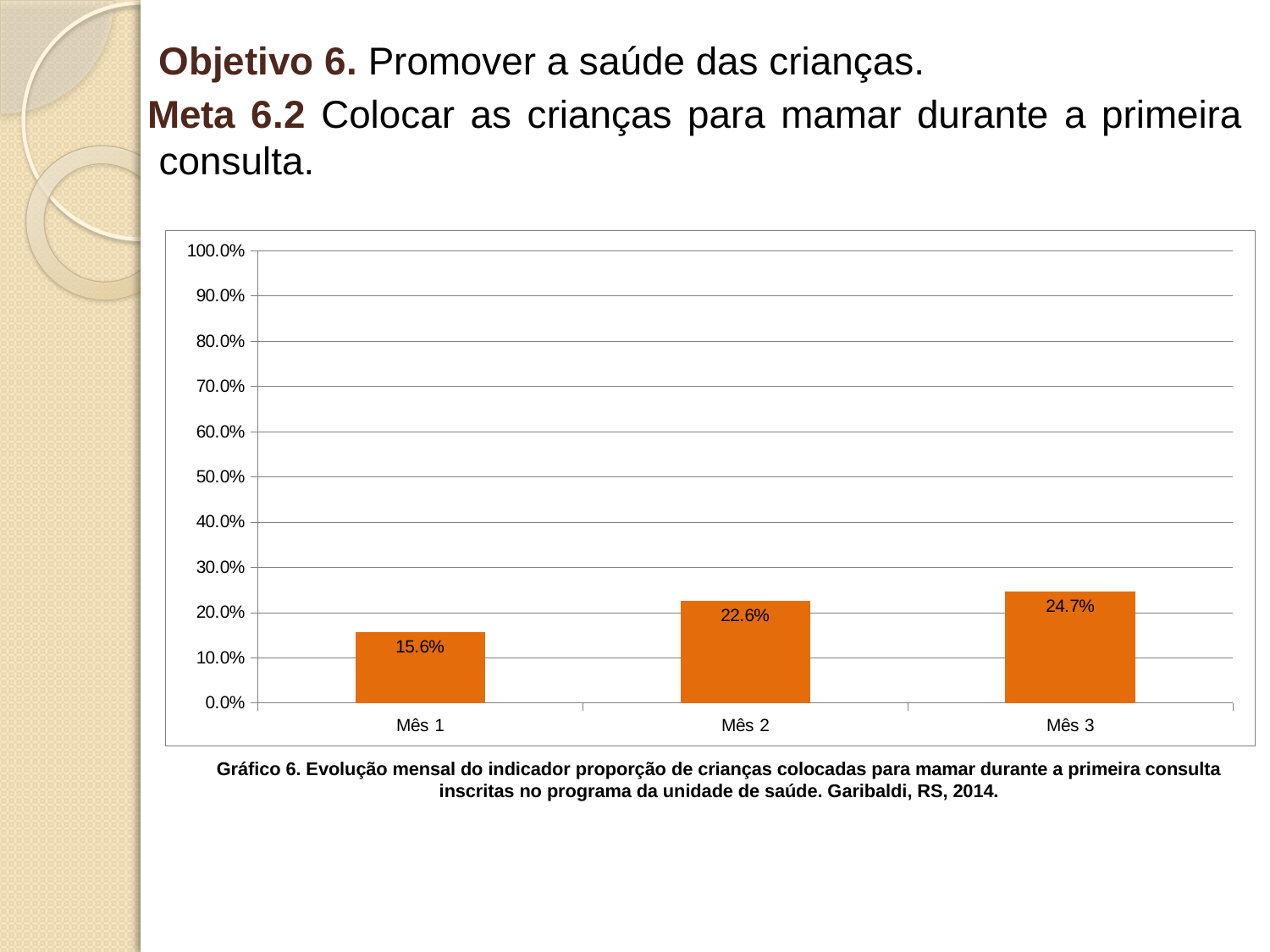

Objetivo 6. Promover a saúde das crianças.
Meta 6.2 Colocar as crianças para mamar durante a primeira consulta.

### Chart

| Category | Número de crianças colocadas para mamar durante a primeira consulta. |
|---|---|
| Mês 1 | 0.15625000000000044 |
| Mês 2 | 0.2258064516129034 |
| Mês 3 | 0.24731182795698925 |
Gráfico 6. Evolução mensal do indicador proporção de crianças colocadas para mamar durante a primeira consulta inscritas no programa da unidade de saúde. Garibaldi, RS, 2014.